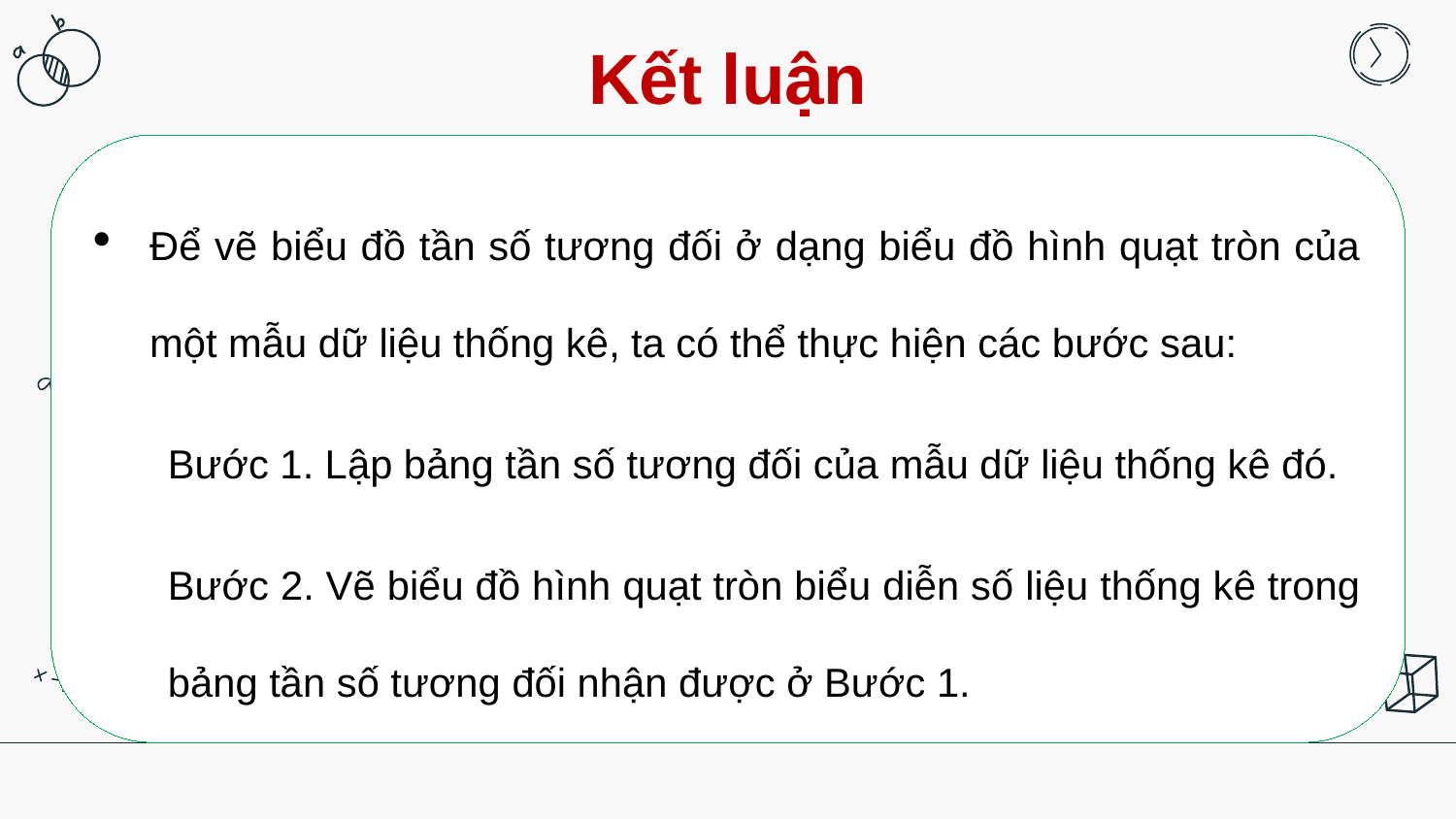

# Kết luận
Để vẽ biểu đồ tần số tương đối ở dạng biểu đồ hình quạt tròn của một mẫu dữ liệu thống kê, ta có thể thực hiện các bước sau:
Bước 1. Lập bảng tần số tương đối của mẫu dữ liệu thống kê đó.
Bước 2. Vẽ biểu đồ hình quạt tròn biểu diễn số liệu thống kê trong bảng tần số tương đối nhận được ở Bước 1.